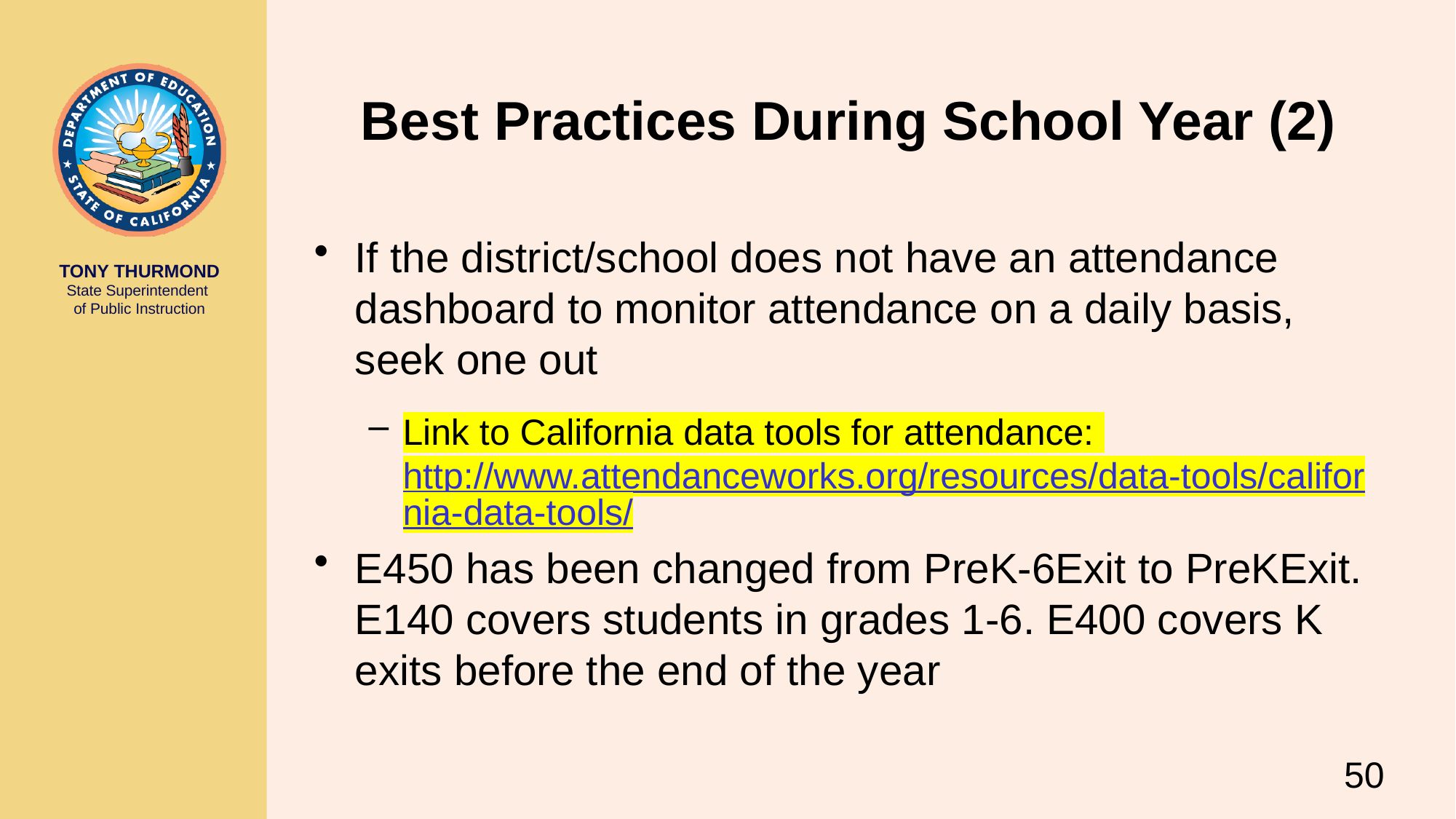

# Best Practices During School Year (2)
If the district/school does not have an attendance dashboard to monitor attendance on a daily basis, seek one out
Link to California data tools for attendance: http://www.attendanceworks.org/resources/data-tools/california-data-tools/
E450 has been changed from PreK-6Exit to PreKExit. E140 covers students in grades 1-6. E400 covers K exits before the end of the year
50